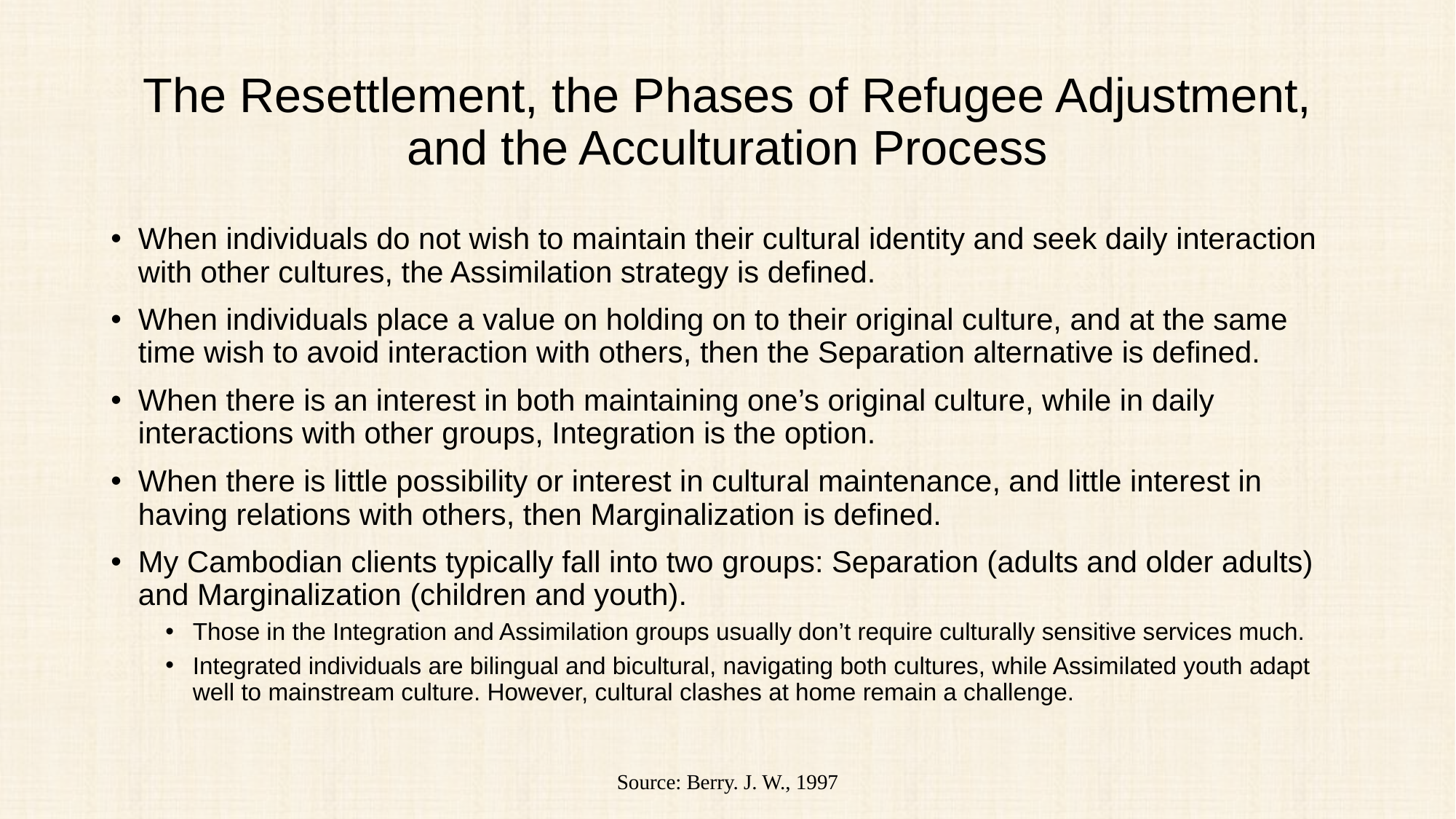

# The Resettlement, the Phases of Refugee Adjustment, and the Acculturation Process
When individuals do not wish to maintain their cultural identity and seek daily interaction with other cultures, the Assimilation strategy is defined.
When individuals place a value on holding on to their original culture, and at the same time wish to avoid interaction with others, then the Separation alternative is defined.
When there is an interest in both maintaining one’s original culture, while in daily interactions with other groups, Integration is the option.
When there is little possibility or interest in cultural maintenance, and little interest in having relations with others, then Marginalization is defined.
My Cambodian clients typically fall into two groups: Separation (adults and older adults) and Marginalization (children and youth).
Those in the Integration and Assimilation groups usually don’t require culturally sensitive services much.
Integrated individuals are bilingual and bicultural, navigating both cultures, while Assimilated youth adapt well to mainstream culture. However, cultural clashes at home remain a challenge.
Source: Berry. J. W., 1997